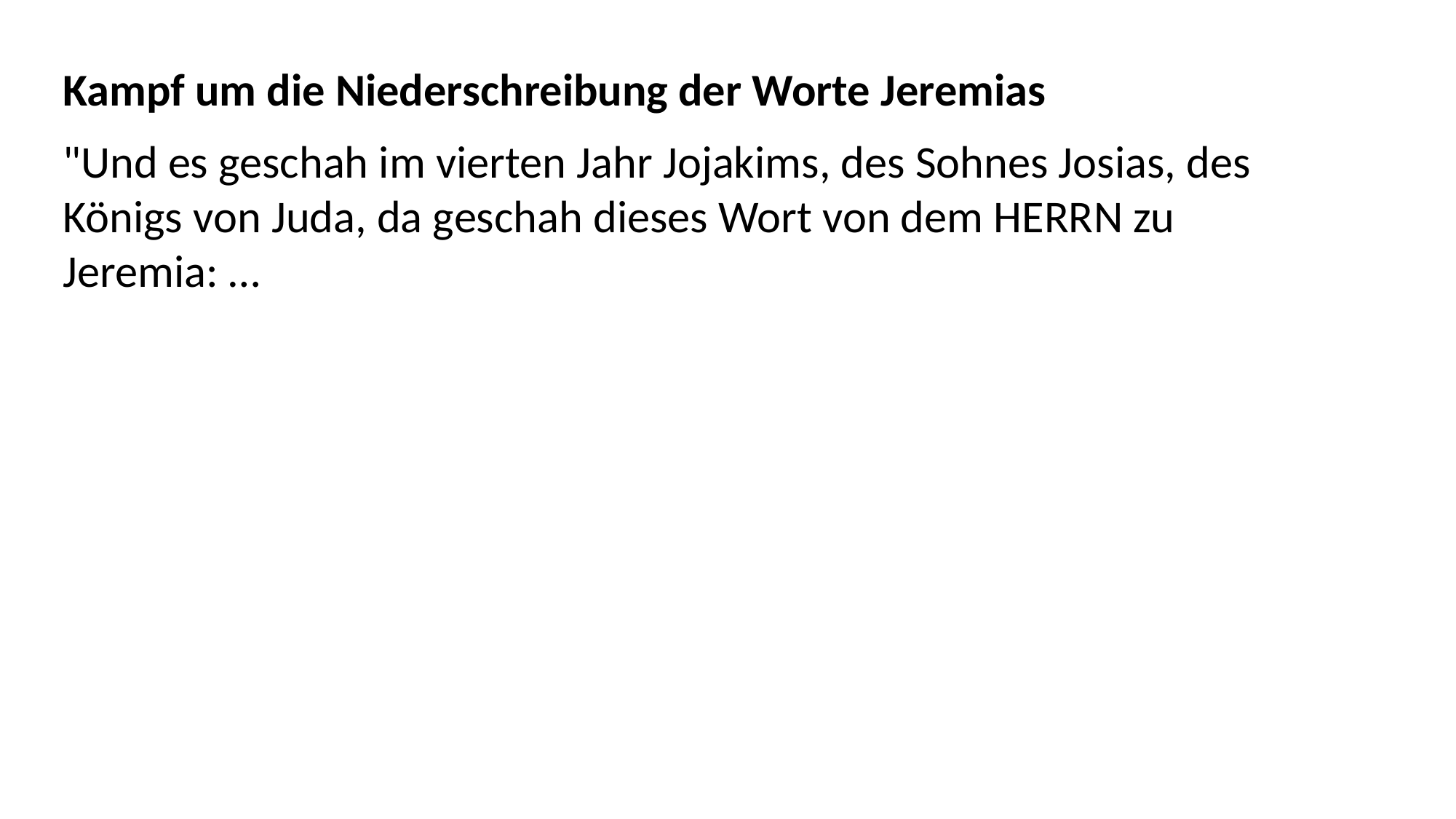

Kampf um die Niederschreibung der Worte Jeremias
"Und es geschah im vierten Jahr Jojakims, des Sohnes Josias, des Königs von Juda, da geschah dieses Wort von dem HERRN zu Jeremia: …